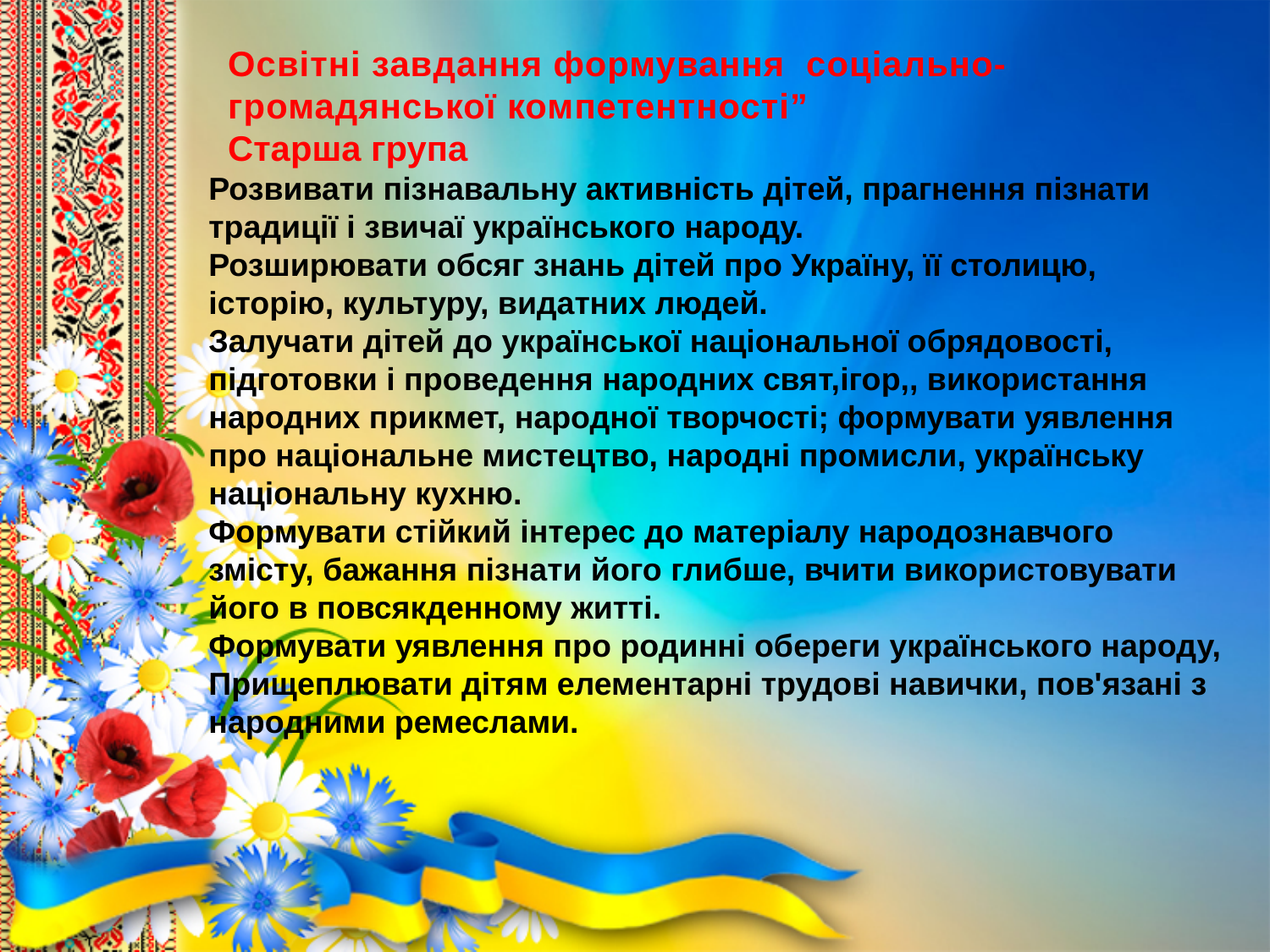

Освітні завдання формування  соціально-громадянської компетентності”
Старша група

Розвивати пізнавальну активність дітей, прагнення пізнати традиції і звичаї українського народу.
Розширювати обсяг знань дітей про Україну, її столицю, історію, культуру, видатних людей.
Залучати дітей до української національної обрядовості, підготовки і проведення народних свят,ігор,, використання народних прикмет, народної творчості; формувати уявлення про національне мистецтво, народні промисли, українську національну кухню.
Формувати стійкий інтерес до матеріалу народознавчого змісту, бажання пізнати його глибше, вчити використовувати його в повсякденному житті.
Формувати уявлення про родинні обереги українського народу, Прищеплювати дітям елементарні трудові навички, пов'язані з народними ремеслами.